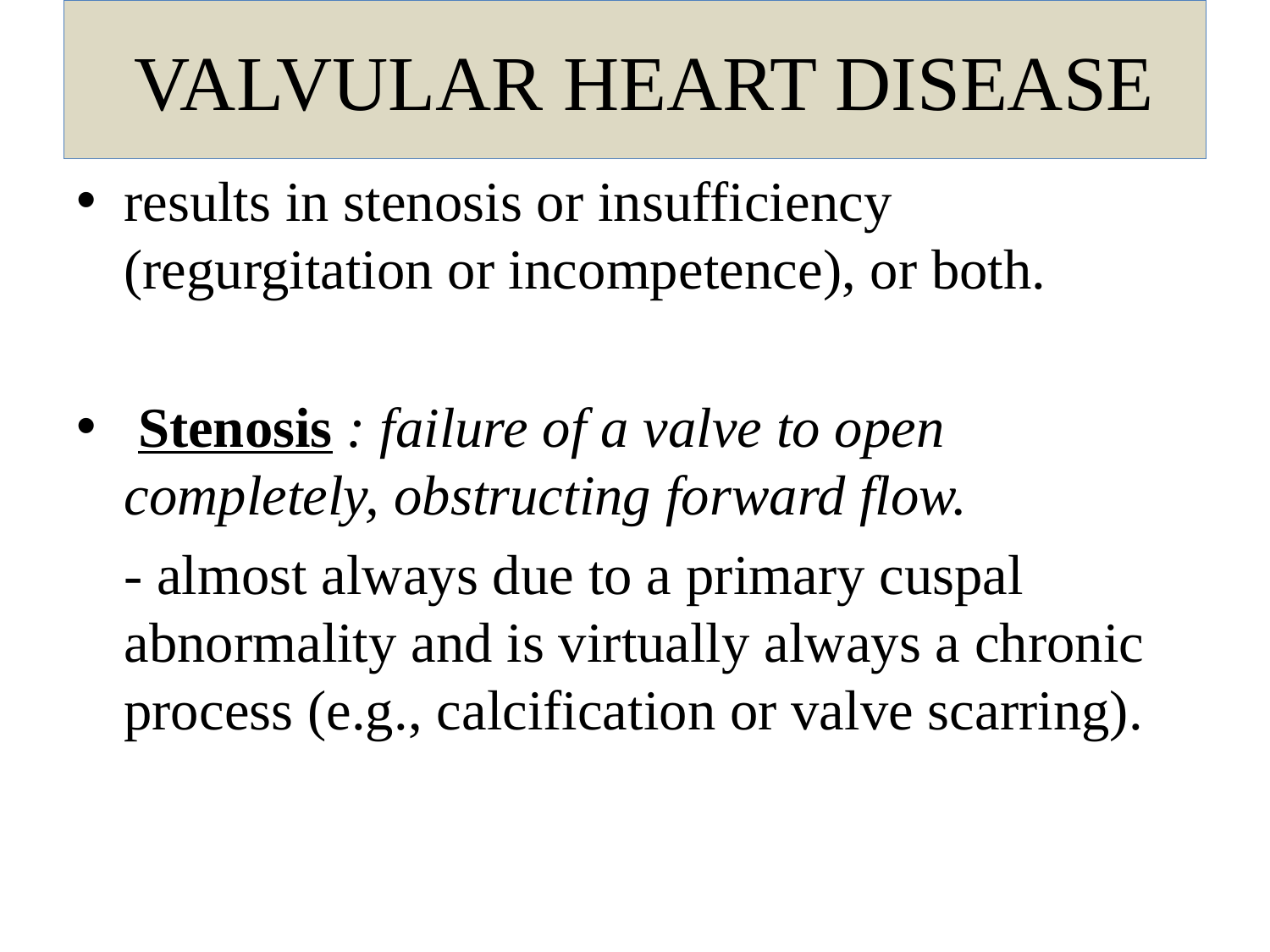

# VALVULAR HEART DISEASE
results in stenosis or insufficiency (regurgitation or incompetence), or both.

 Stenosis : failure of a valve to open completely, obstructing forward flow.
	- almost always due to a primary cuspal abnormality and is virtually always a chronic process (e.g., calcification or valve scarring).